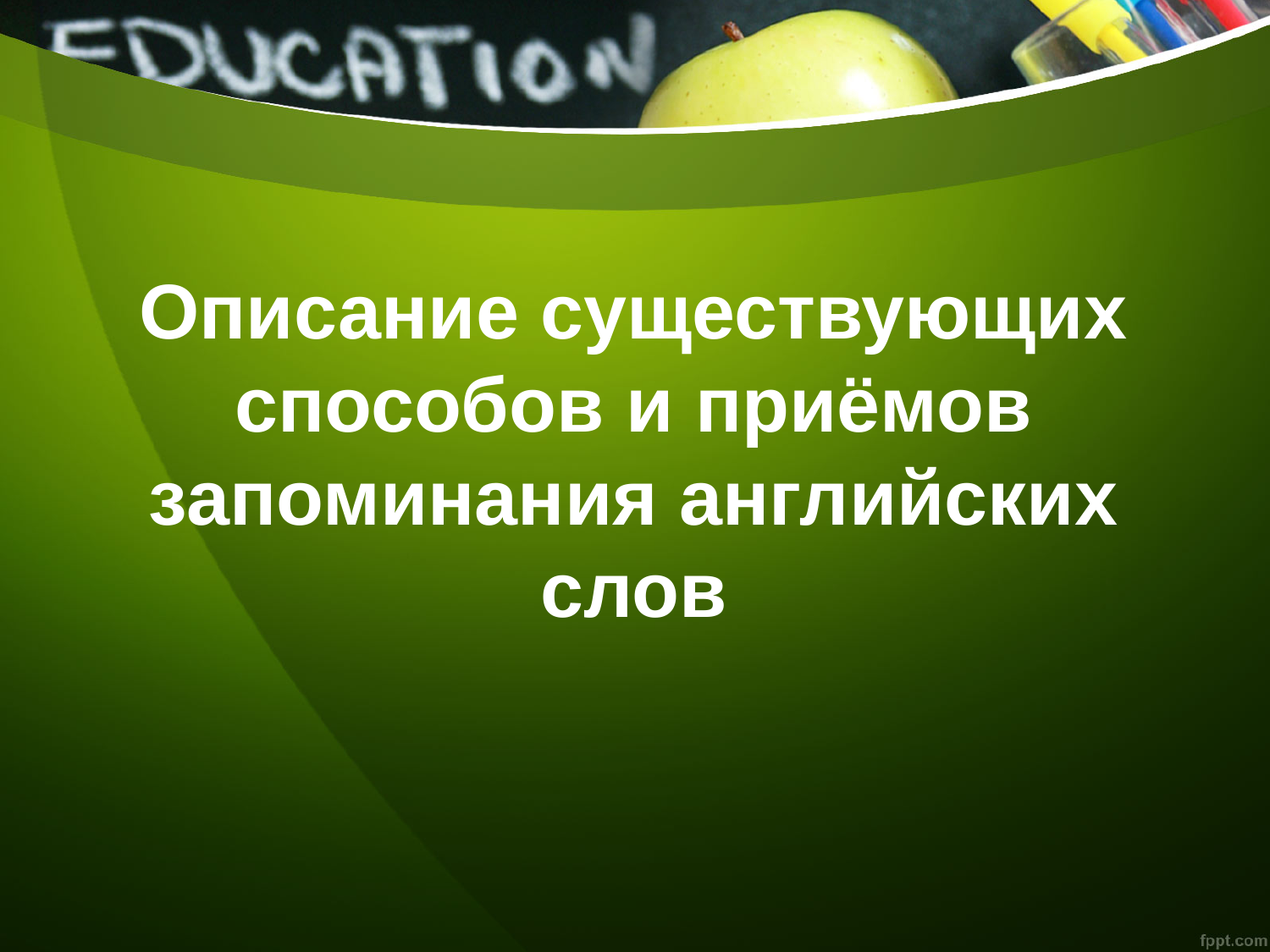

# Описание существующих способов и приёмов запоминания английских слов